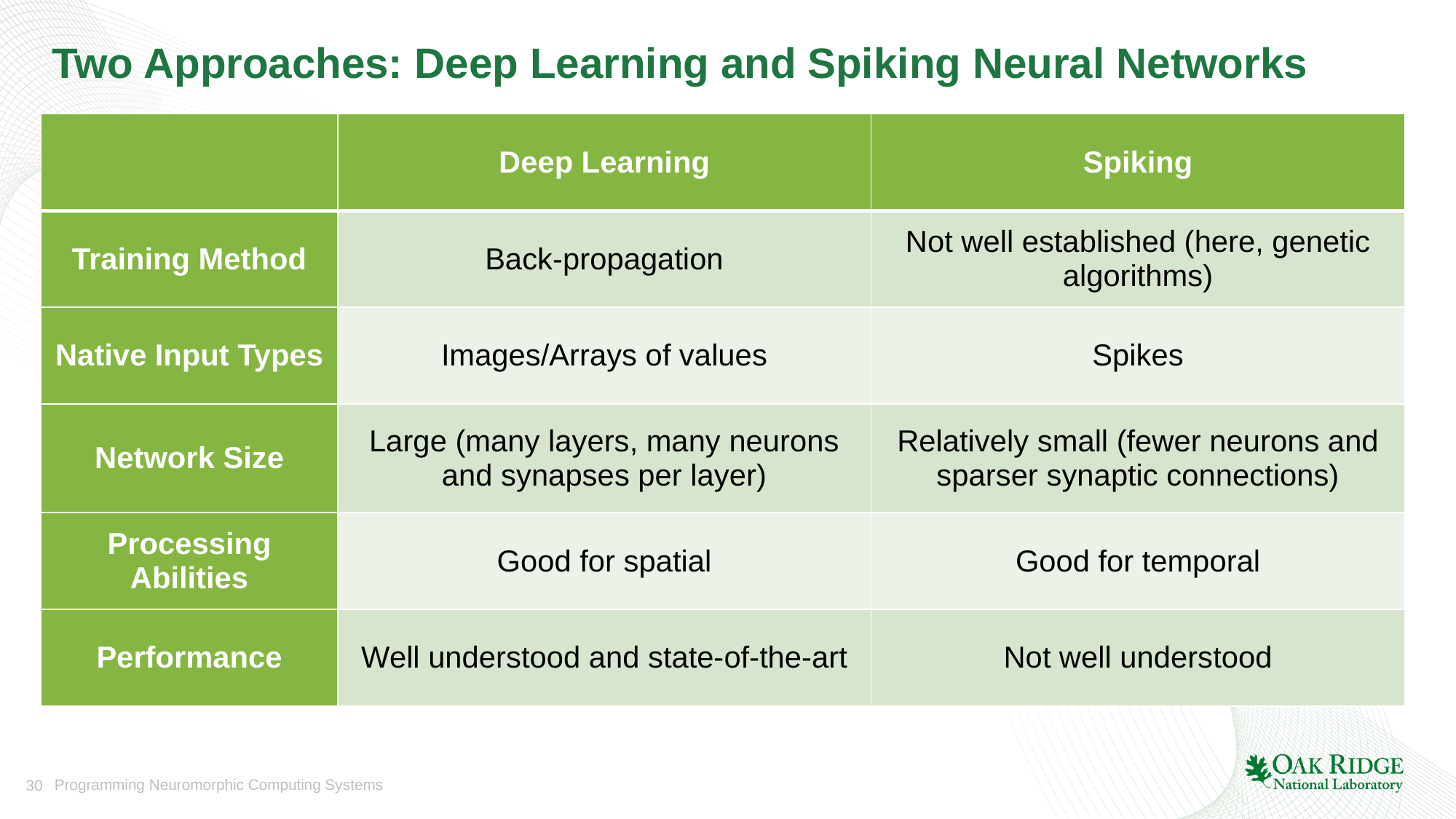

# Two Approaches: Deep Learning and Spiking Neural Networks
|  | Deep Learning | Spiking |
| --- | --- | --- |
| Training Method | Back-propagation | Not well established (here, genetic algorithms) |
| Native Input Types | Images/Arrays of values | Spikes |
| Network Size | Large (many layers, many neurons and synapses per layer) | Relatively small (fewer neurons and sparser synaptic connections) |
| Processing Abilities | Good for spatial | Good for temporal |
| Performance | Well understood and state-of-the-art | Not well understood |